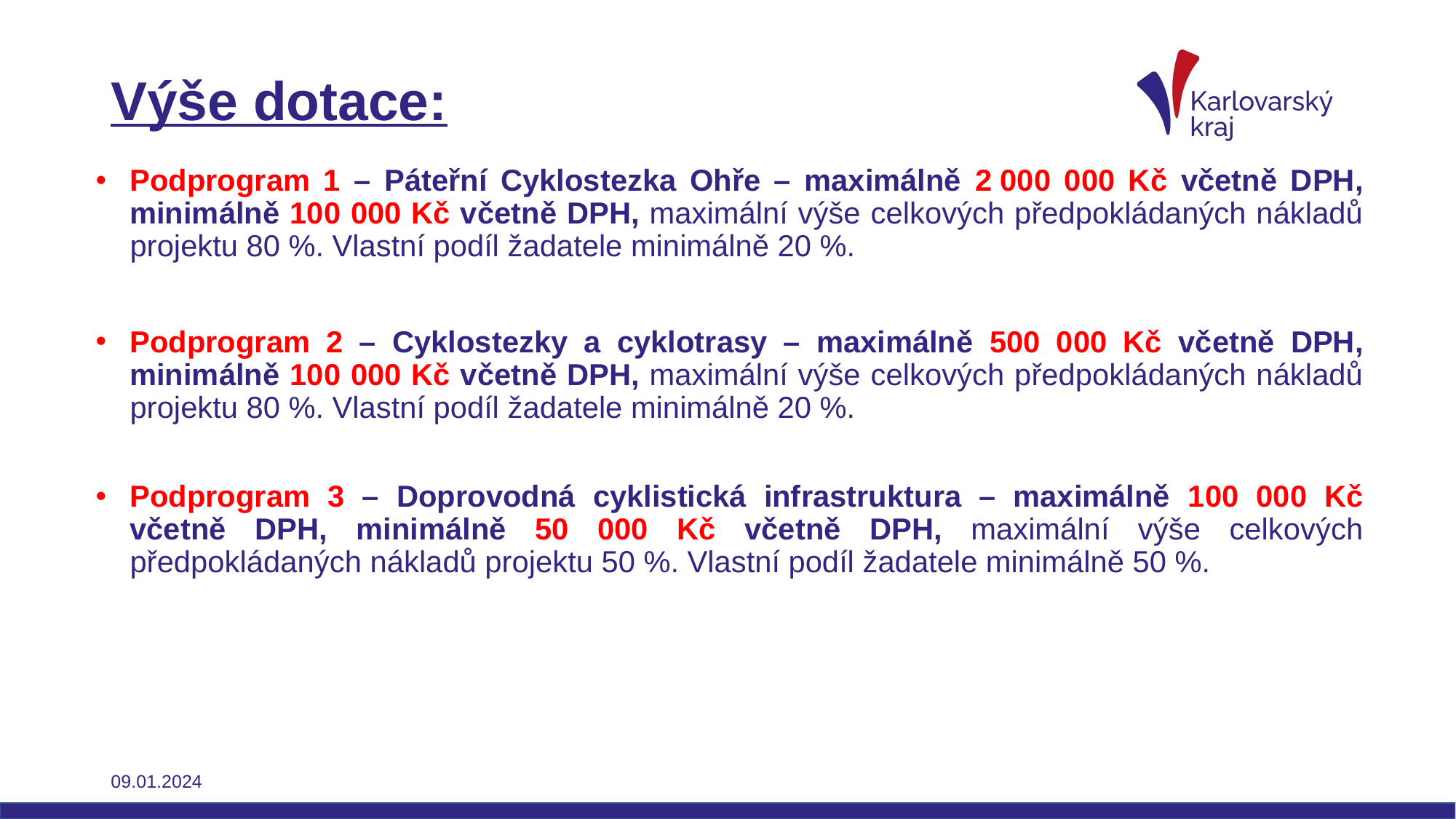

# Výše dotace:
Podprogram 1 – Páteřní Cyklostezka Ohře – maximálně 2 000 000 Kč včetně DPH, minimálně 100 000 Kč včetně DPH, maximální výše celkových předpokládaných nákladů projektu 80 %. Vlastní podíl žadatele minimálně 20 %.

Podprogram 2 – Cyklostezky a cyklotrasy – maximálně 500 000 Kč včetně DPH, minimálně 100 000 Kč včetně DPH, maximální výše celkových předpokládaných nákladů projektu 80 %. Vlastní podíl žadatele minimálně 20 %.

Podprogram 3 – Doprovodná cyklistická infrastruktura – maximálně 100 000 Kč včetně DPH, minimálně 50 000 Kč včetně DPH, maximální výše celkových předpokládaných nákladů projektu 50 %. Vlastní podíl žadatele minimálně 50 %.

09.01.2024